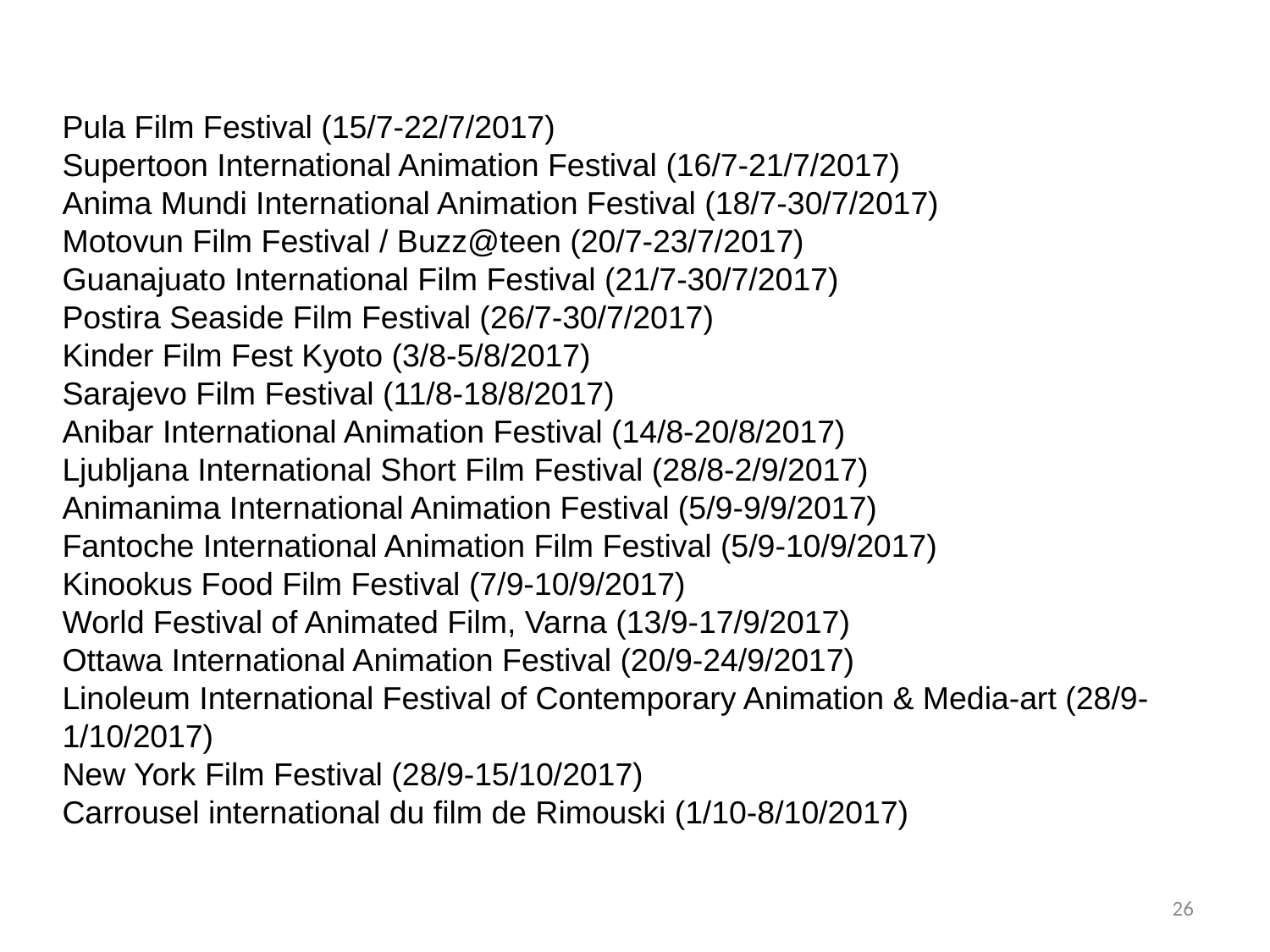

# Pula Film Festival (15/7-22/7/2017) Supertoon International Animation Festival (16/7-21/7/2017) Anima Mundi International Animation Festival (18/7-30/7/2017) Motovun Film Festival / Buzz@teen (20/7-23/7/2017) Guanajuato International Film Festival (21/7-30/7/2017)  Postira Seaside Film Festival (26/7-30/7/2017) Kinder Film Fest Kyoto (3/8-5/8/2017) Sarajevo Film Festival (11/8-18/8/2017) Anibar International Animation Festival (14/8-20/8/2017) Ljubljana International Short Film Festival (28/8-2/9/2017) Animanima International Animation Festival (5/9-9/9/2017) Fantoche International Animation Film Festival (5/9-10/9/2017) Kinookus Food Film Festival (7/9-10/9/2017) World Festival of Animated Film, Varna (13/9-17/9/2017) Ottawa International Animation Festival (20/9-24/9/2017) Linoleum International Festival of Contemporary Animation & Media-art (28/9-1/10/2017) New York Film Festival (28/9-15/10/2017)  Carrousel international du film de Rimouski (1/10-8/10/2017)
26